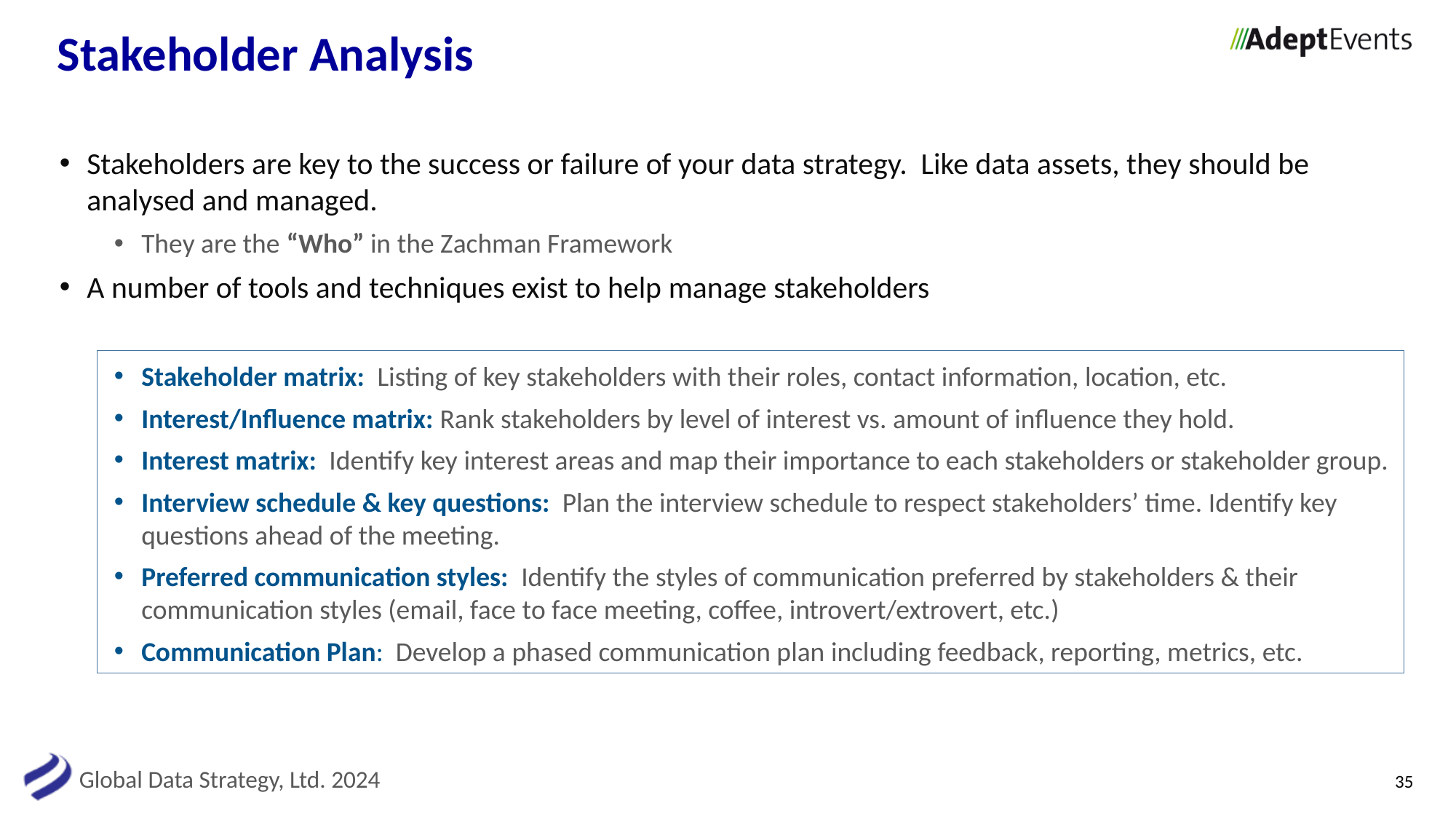

# Stakeholder Analysis
Stakeholders are key to the success or failure of your data strategy.  Like data assets, they should be analysed and managed.
They are the “Who” in the Zachman Framework
A number of tools and techniques exist to help manage stakeholders

Stakeholder matrix:  Listing of key stakeholders with their roles, contact information, location, etc.
Interest/Influence matrix: Rank stakeholders by level of interest vs. amount of influence they hold.
Interest matrix:  Identify key interest areas and map their importance to each stakeholders or stakeholder group.
Interview schedule & key questions:  Plan the interview schedule to respect stakeholders’ time. Identify key questions ahead of the meeting.
Preferred communication styles:  Identify the styles of communication preferred by stakeholders & their communication styles (email, face to face meeting, coffee, introvert/extrovert, etc.)
Communication Plan:  Develop a phased communication plan including feedback, reporting, metrics, etc.

35